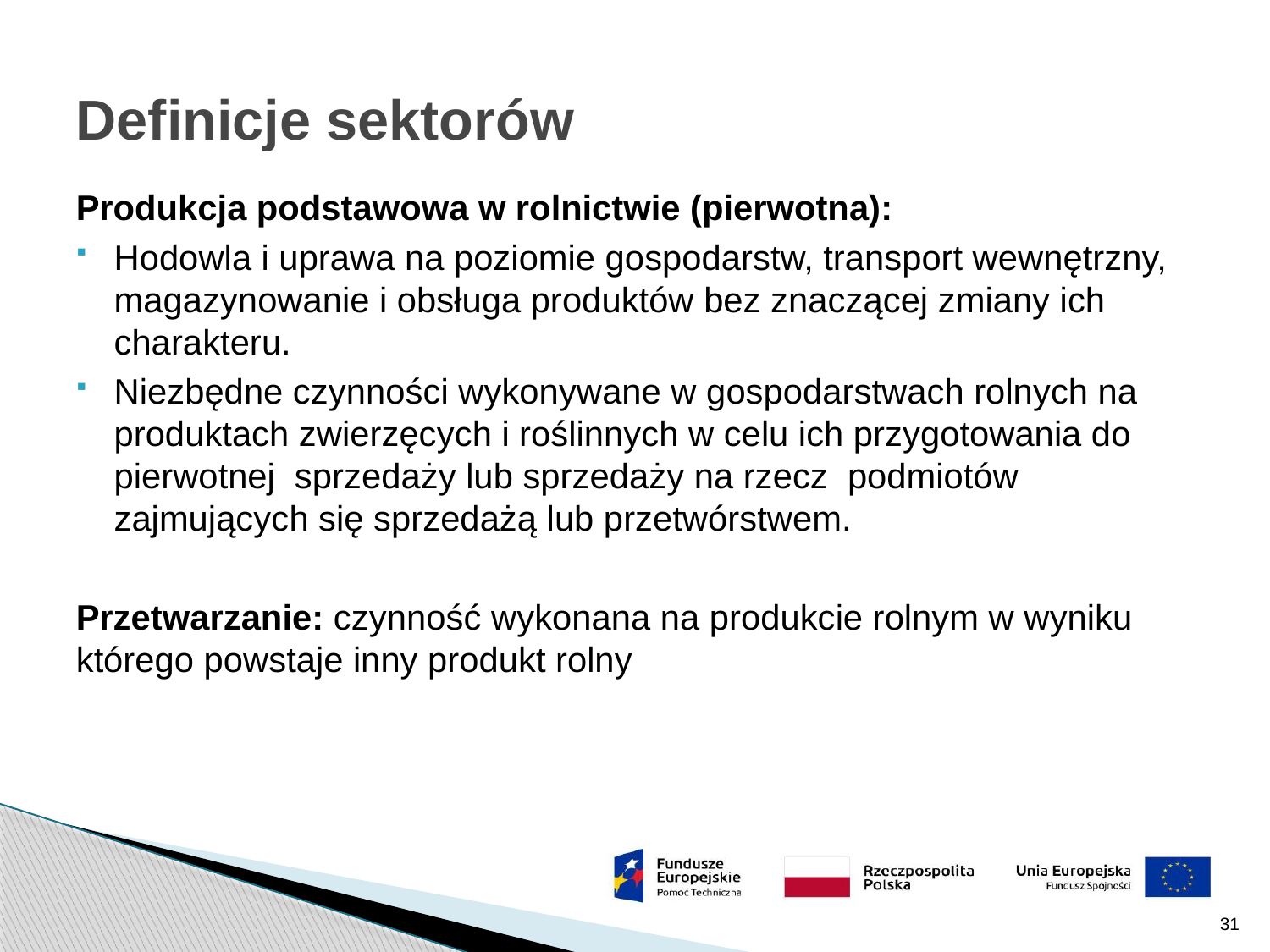

# Definicje sektorów
Produkcja podstawowa w rolnictwie (pierwotna):
Hodowla i uprawa na poziomie gospodarstw, transport wewnętrzny, magazynowanie i obsługa produktów bez znaczącej zmiany ich charakteru.
Niezbędne czynności wykonywane w gospodarstwach rolnych na produktach zwierzęcych i roślinnych w celu ich przygotowania do pierwotnej  sprzedaży lub sprzedaży na rzecz  podmiotów zajmujących się sprzedażą lub przetwórstwem.

Przetwarzanie: czynność wykonana na produkcie rolnym w wyniku którego powstaje inny produkt rolny
31